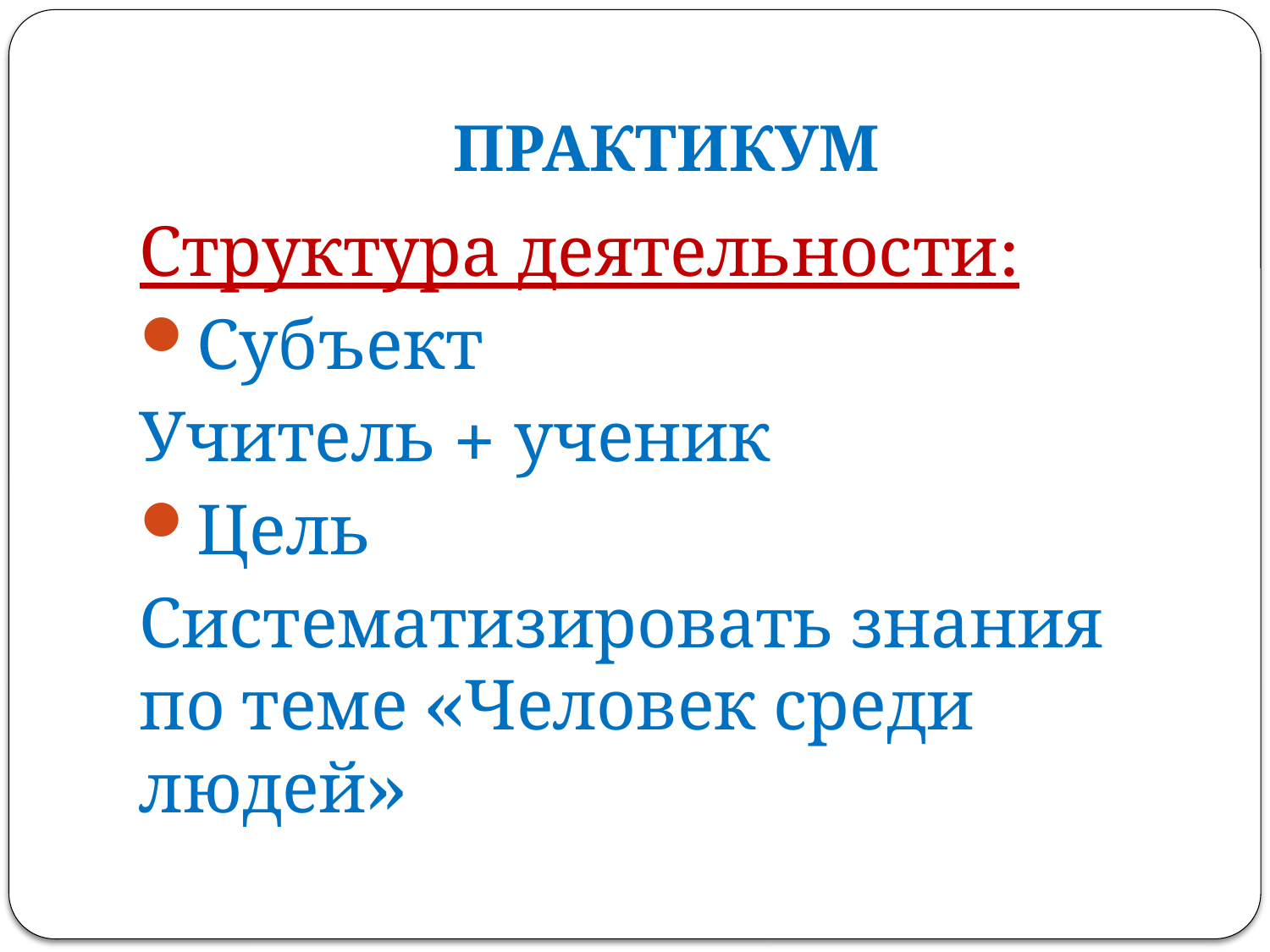

# ПРАКТИКУМ
Структура деятельности:
Субъект
Учитель + ученик
Цель
Систематизировать знания по теме «Человек среди людей»